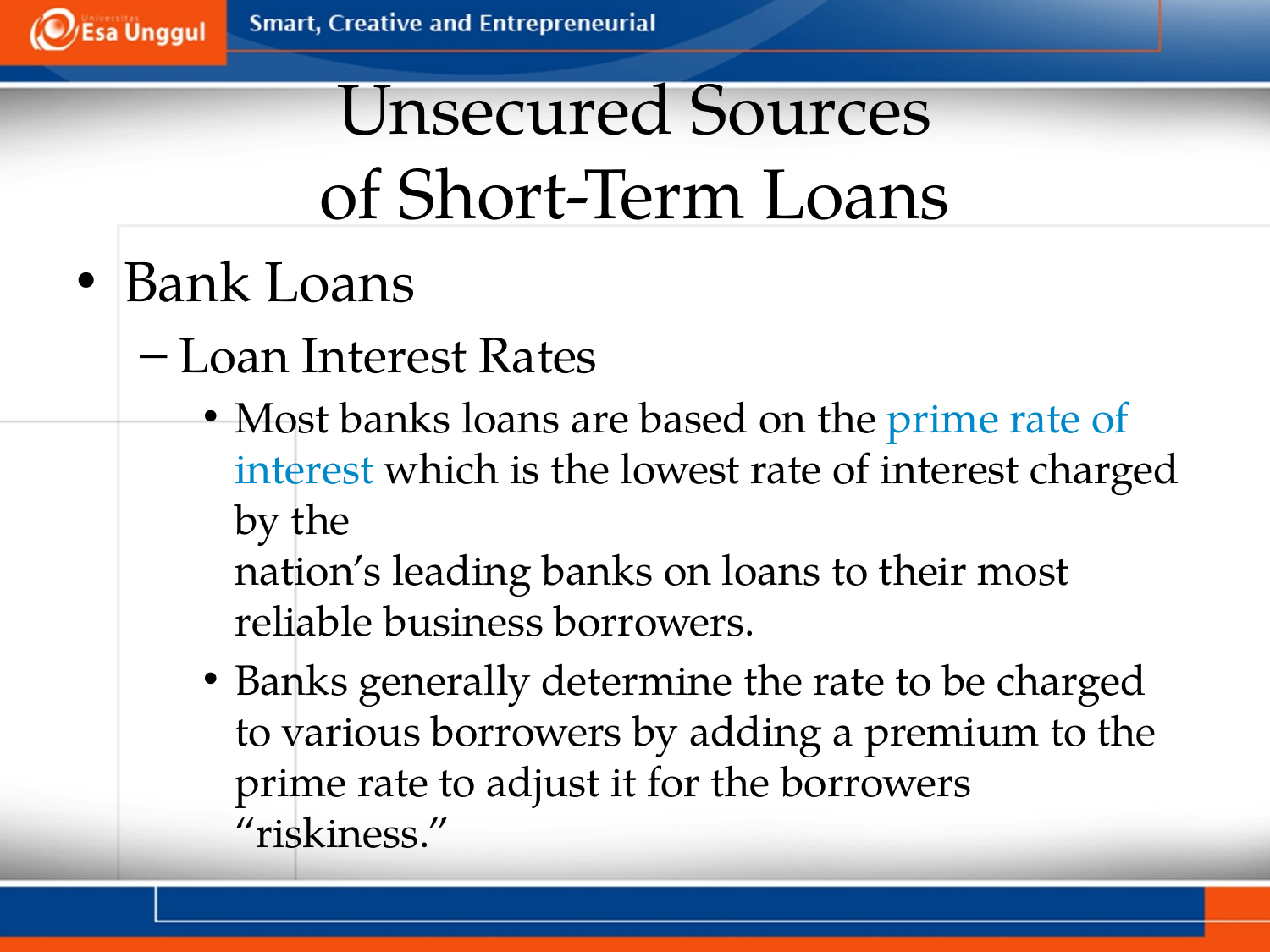

# Unsecured Sources of Short-Term Loans
Bank Loans
Loan Interest Rates
Most banks loans are based on the prime rate of interest which is the lowest rate of interest charged by the
nation’s leading banks on loans to their most reliable business borrowers.
Banks generally determine the rate to be charged to various borrowers by adding a premium to the prime rate to adjust it for the borrowers “riskiness.”